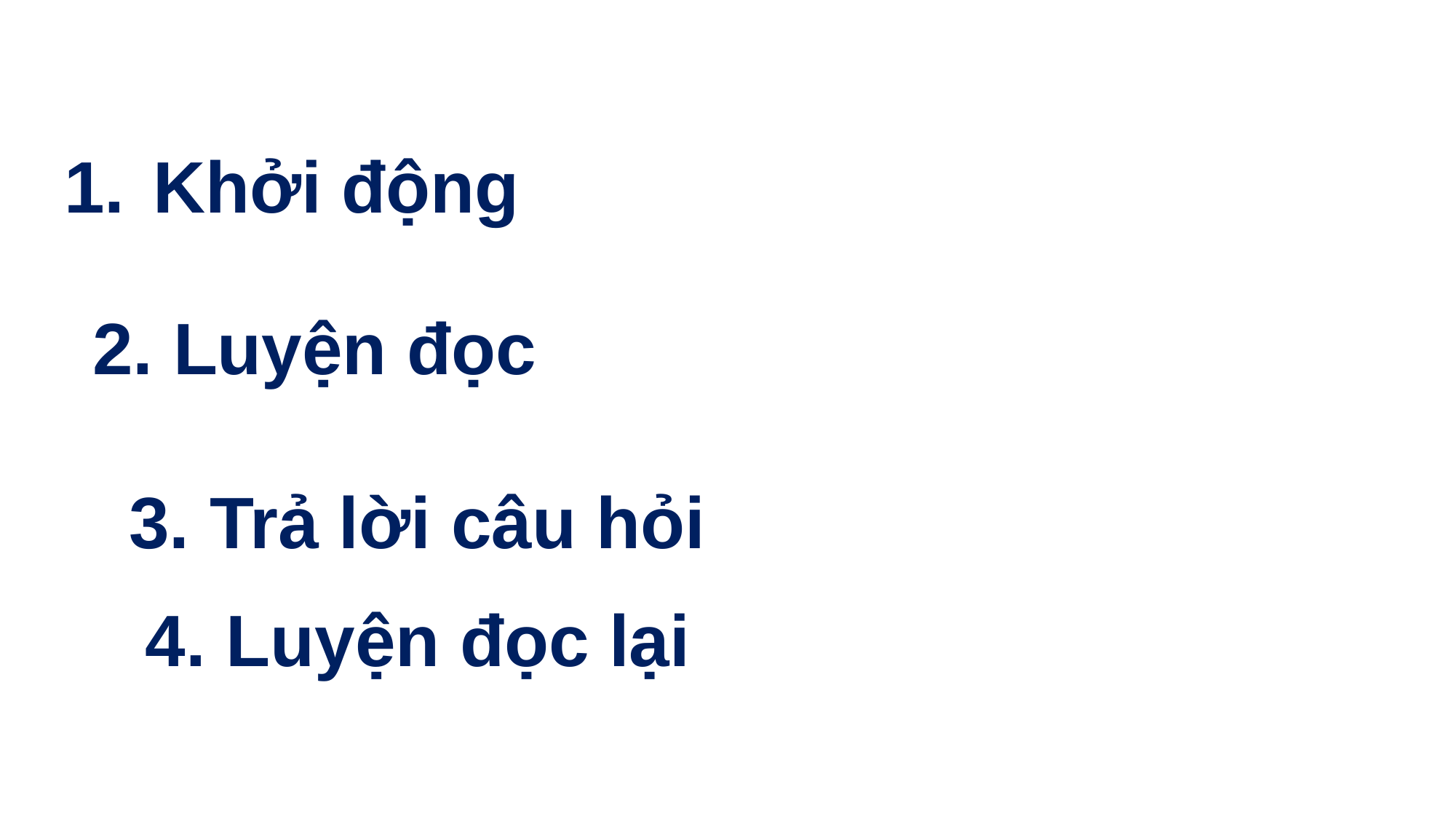

Khởi động
2. Luyện đọc
3. Trả lời câu hỏi
4. Luyện đọc lại